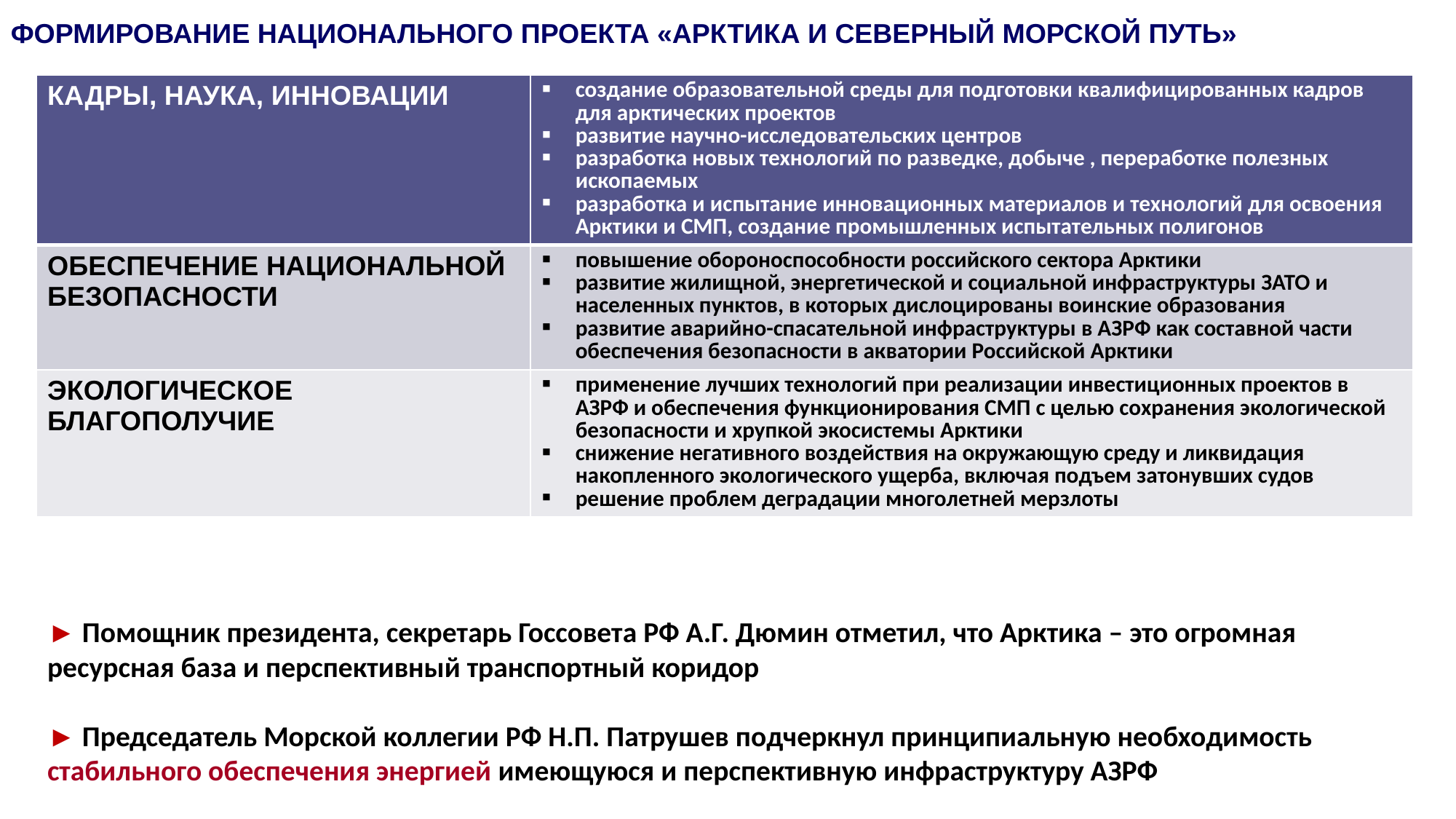

ФОРМИРОВАНИЕ НАЦИОНАЛЬНОГО ПРОЕКТА «АРКТИКА И СЕВЕРНЫЙ МОРСКОЙ ПУТЬ»
| КАДРЫ, НАУКА, ИННОВАЦИИ | создание образовательной среды для подготовки квалифицированных кадров для арктических проектов развитие научно-исследовательских центров разработка новых технологий по разведке, добыче , переработке полезных ископаемых разработка и испытание инновационных материалов и технологий для освоения Арктики и СМП, создание промышленных испытательных полигонов |
| --- | --- |
| ОБЕСПЕЧЕНИЕ НАЦИОНАЛЬНОЙ БЕЗОПАСНОСТИ | повышение обороноспособности российского сектора Арктики развитие жилищной, энергетической и социальной инфраструктуры ЗАТО и населенных пунктов, в которых дислоцированы воинские образования развитие аварийно-спасательной инфраструктуры в АЗРФ как составной части обеспечения безопасности в акватории Российской Арктики |
| ЭКОЛОГИЧЕСКОЕ БЛАГОПОЛУЧИЕ | применение лучших технологий при реализации инвестиционных проектов в АЗРФ и обеспечения функционирования СМП с целью сохранения экологической безопасности и хрупкой экосистемы Арктики снижение негативного воздействия на окружающую среду и ликвидация накопленного экологического ущерба, включая подъем затонувших судов решение проблем деградации многолетней мерзлоты |
► Помощник президента, секретарь Госсовета РФ А.Г. Дюмин отметил, что Арктика – это огромная ресурсная база и перспективный транспортный коридор

► Председатель Морской коллегии РФ Н.П. Патрушев подчеркнул принципиальную необходимость стабильного обеспечения энергией имеющуюся и перспективную инфраструктуру АЗРФ